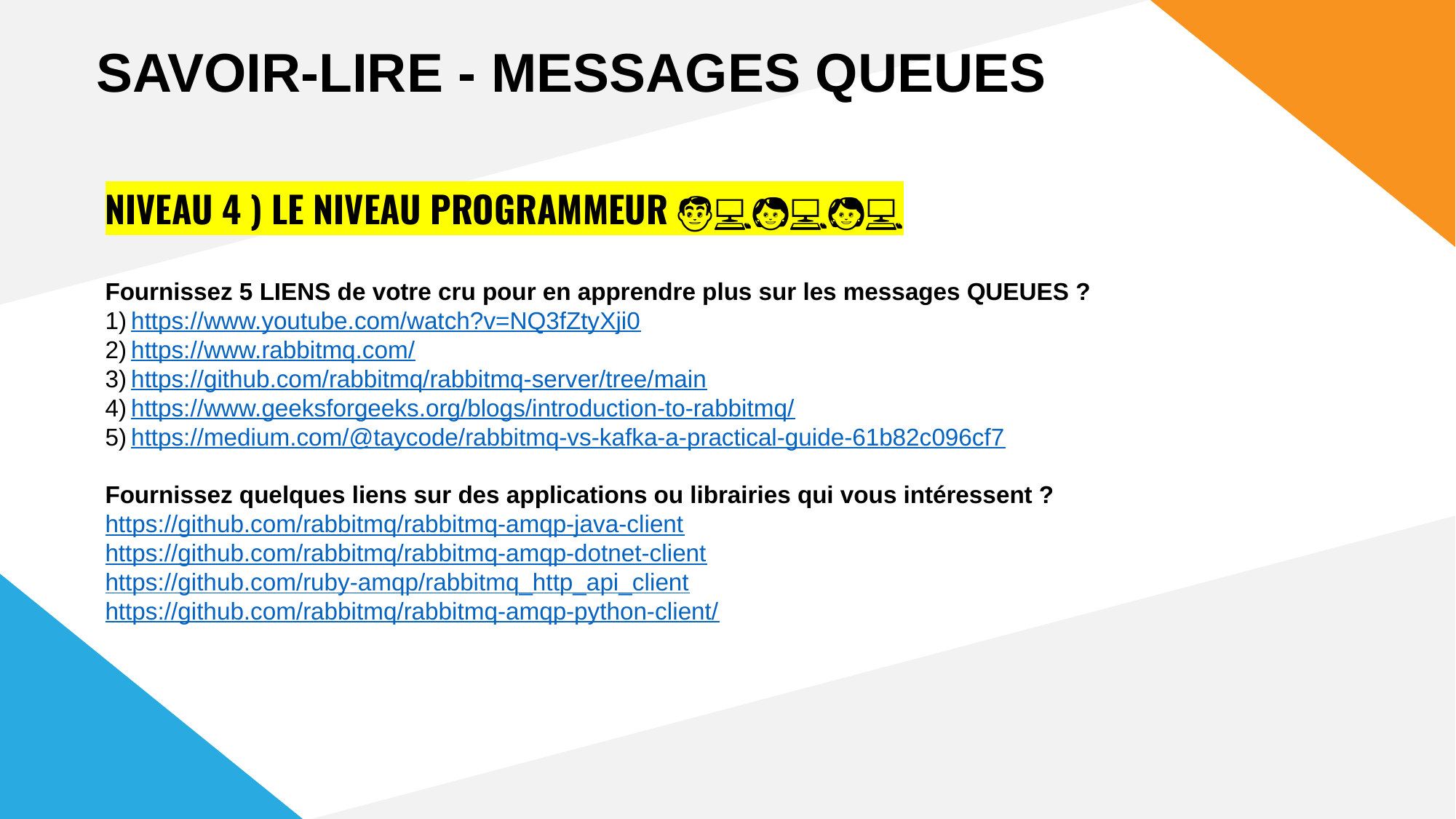

SAVOIR-LIRE - MESSAGES QUEUES
NIVEAU 4 ) LE NIVEAU PROGRAMMEUR 👨‍💻👩‍💻👩‍💻

Fournissez 5 LIENS de votre cru pour en apprendre plus sur les messages QUEUES ?
https://www.youtube.com/watch?v=NQ3fZtyXji0
https://www.rabbitmq.com/
https://github.com/rabbitmq/rabbitmq-server/tree/main
https://www.geeksforgeeks.org/blogs/introduction-to-rabbitmq/
https://medium.com/@taycode/rabbitmq-vs-kafka-a-practical-guide-61b82c096cf7

Fournissez quelques liens sur des applications ou librairies qui vous intéressent ?
https://github.com/rabbitmq/rabbitmq-amqp-java-client
https://github.com/rabbitmq/rabbitmq-amqp-dotnet-client
https://github.com/ruby-amqp/rabbitmq_http_api_client
https://github.com/rabbitmq/rabbitmq-amqp-python-client/